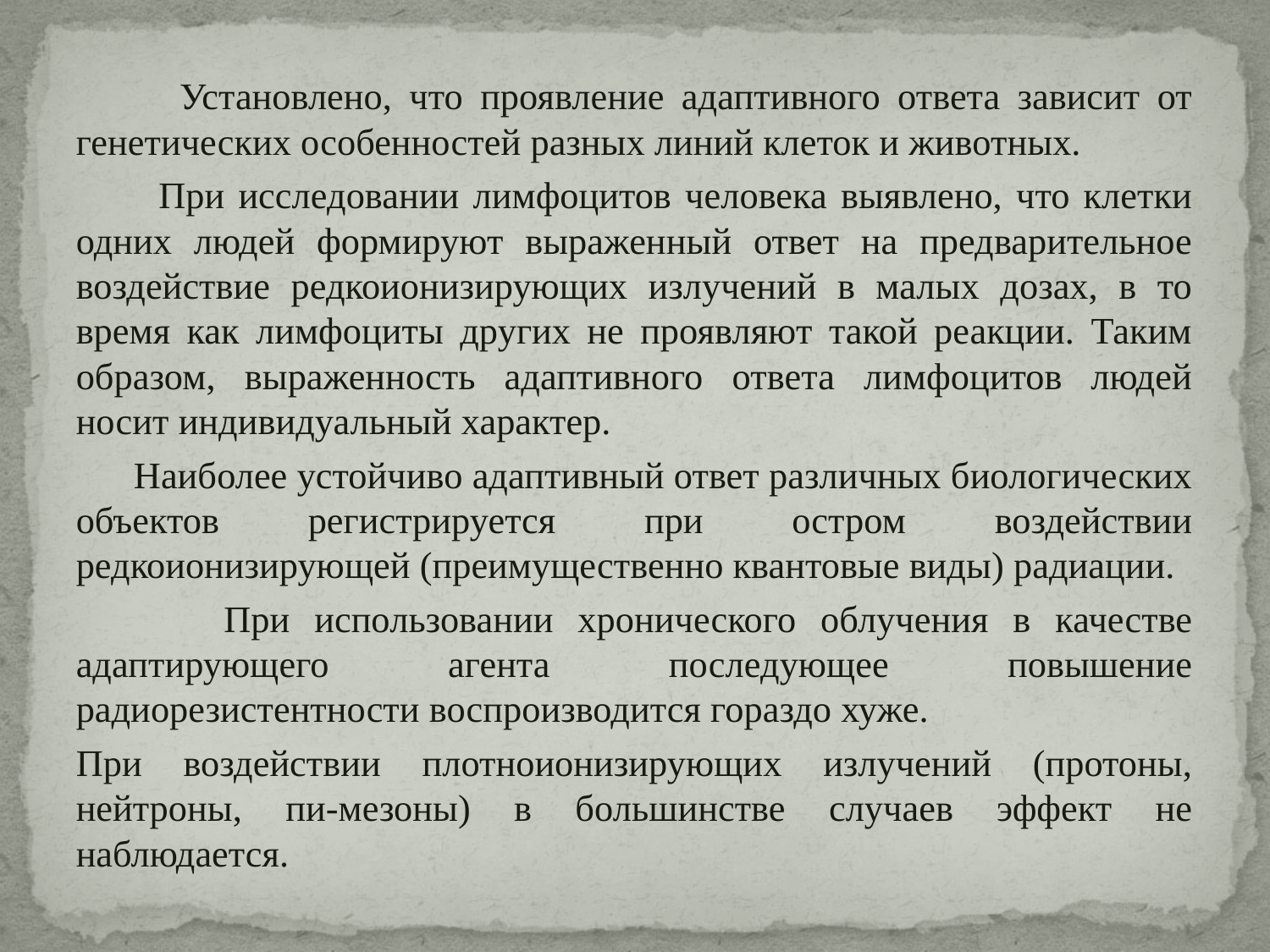

Установлено, что проявление адаптивного ответа зависит от генетических особенностей разных линий клеток и животных.
      При исследовании лимфоцитов человека выявлено, что клетки одних людей формируют выраженный ответ на предварительное воздействие редкоионизирующих излучений в малых дозах, в то время как лимфоциты других не проявляют такой реакции. Таким образом, выраженность адаптивного ответа лимфоцитов людей носит индивидуальный характер.
      Наиболее устойчиво адаптивный ответ различных биологических объектов регистрируется при остром воздействии редкоионизирующей (преимущественно квантовые виды) радиации.
      При использовании хронического облучения в качестве адаптирующего агента последующее повышение радиорезистентности воспроизводится гораздо хуже.
При воздействии плотноионизирующих излучений (протоны, нейтроны, пи-мезоны) в большинстве случаев эффект не наблюдается.